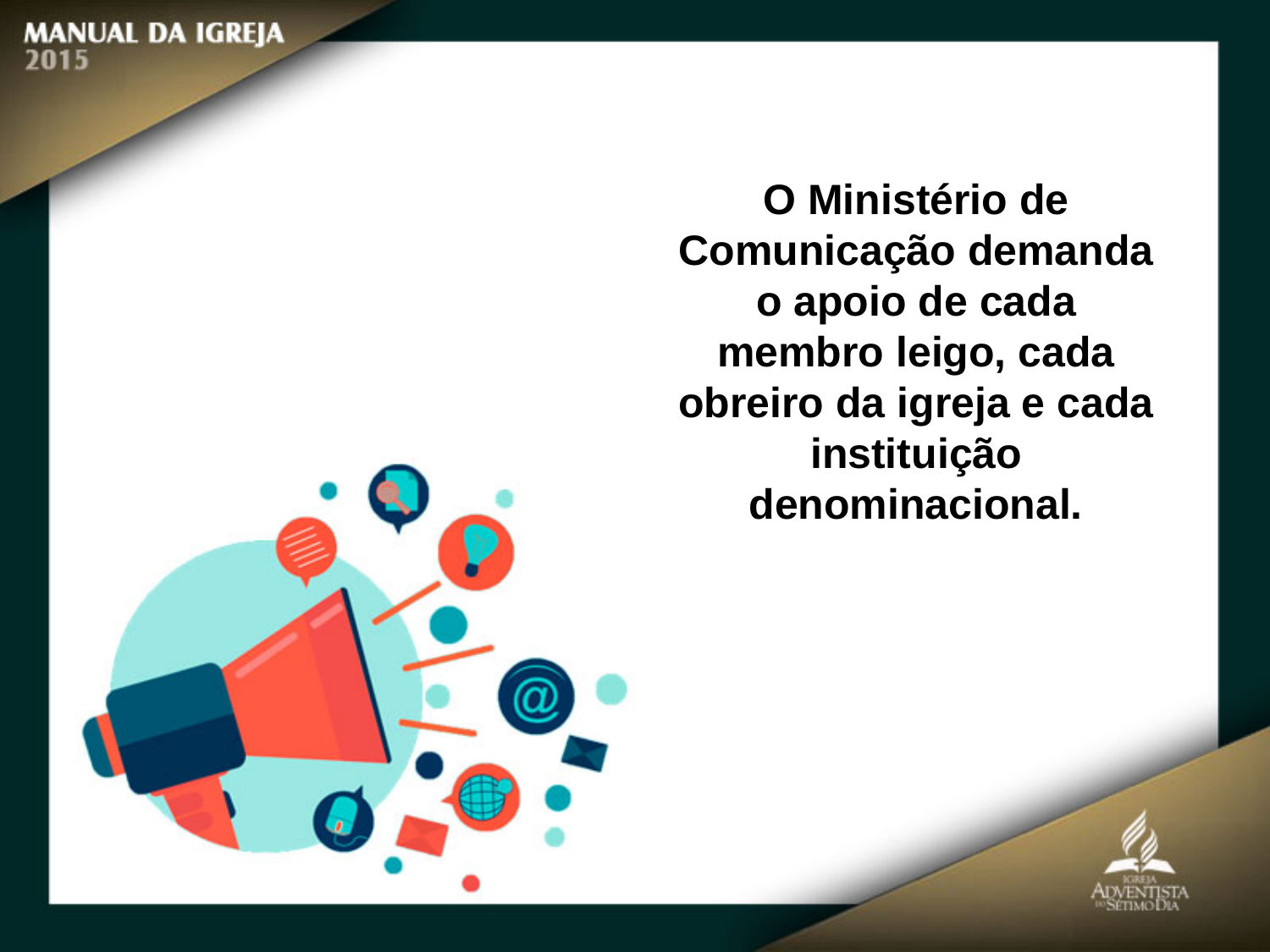

O Ministério de Comunicação demanda o apoio de cada membro leigo, cada
obreiro da igreja e cada instituição denominacional.